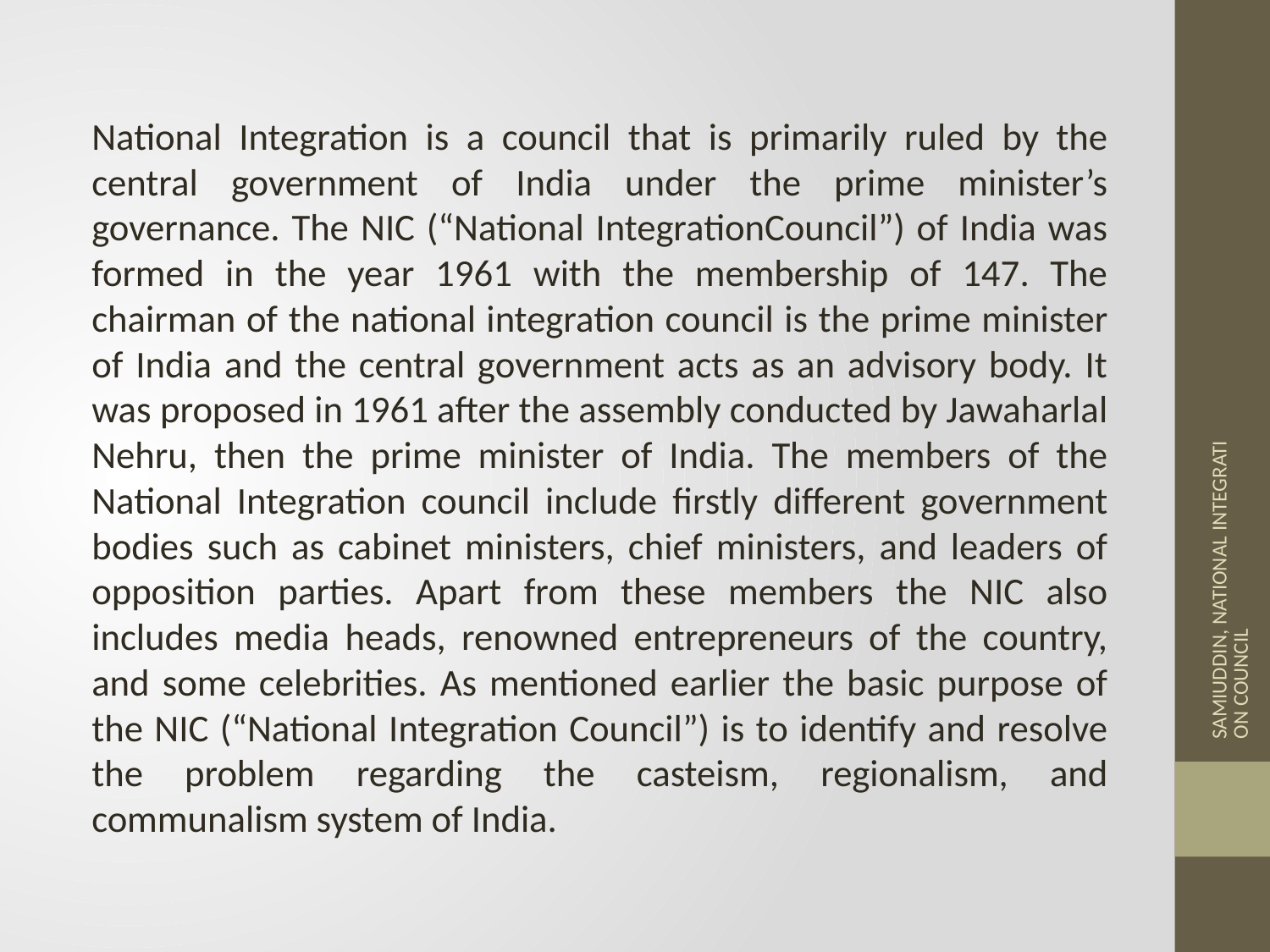

National Integration is a council that is primarily ruled by the central government of India under the prime minister’s governance. The NIC (“National IntegrationCouncil”) of India was formed in the year 1961 with the membership of 147. The chairman of the national integration council is the prime minister of India and the central government acts as an advisory body. It was proposed in 1961 after the assembly conducted by Jawaharlal Nehru, then the prime minister of India. The members of the National Integration council include firstly different government bodies such as cabinet ministers, chief ministers, and leaders of opposition parties. Apart from these members the NIC also includes media heads, renowned entrepreneurs of the country, and some celebrities. As mentioned earlier the basic purpose of the NIC (“National Integration Council”) is to identify and resolve the problem regarding the casteism, regionalism, and communalism system of India.
SAMIUDDIN, NATIONAL INTEGRATION COUNCIL